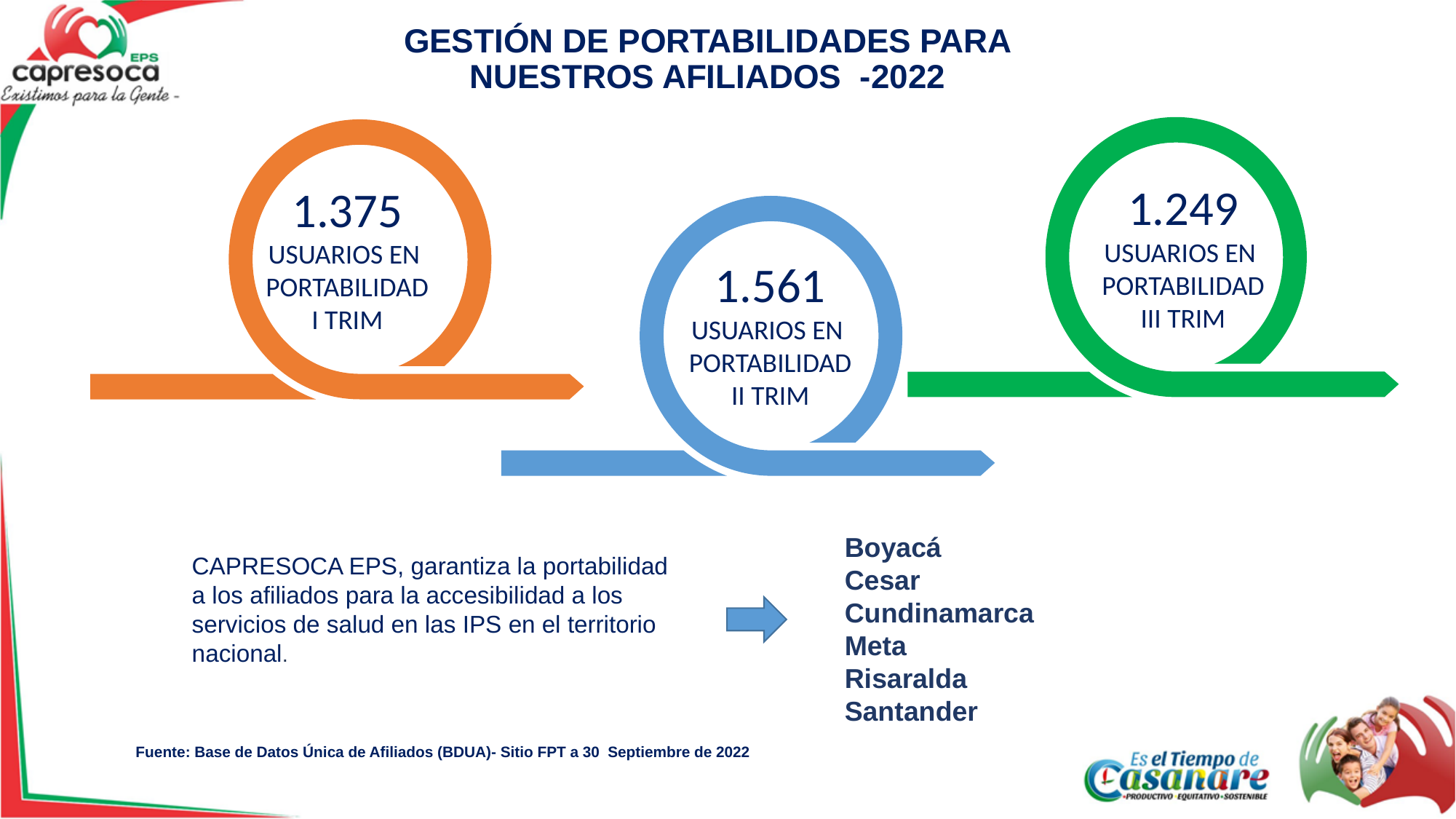

GESTIÓN DE PORTABILIDADES PARA  NUESTROS AFILIADOS  -2022

1.249
USUARIOS EN
PORTABILIDAD
III TRIM
1.375
USUARIOS EN
PORTABILIDAD
I TRIM

1.561
USUARIOS EN
PORTABILIDAD
II TRIM
Boyacá
Cesar
Cundinamarca
Meta
Risaralda
Santander
CAPRESOCA EPS, garantiza la portabilidad a los afiliados para la accesibilidad a los servicios de salud en las IPS en el territorio nacional.

Fuente: Base de Datos Única de Afiliados (BDUA)- Sitio FPT a 30  Septiembre de 2022